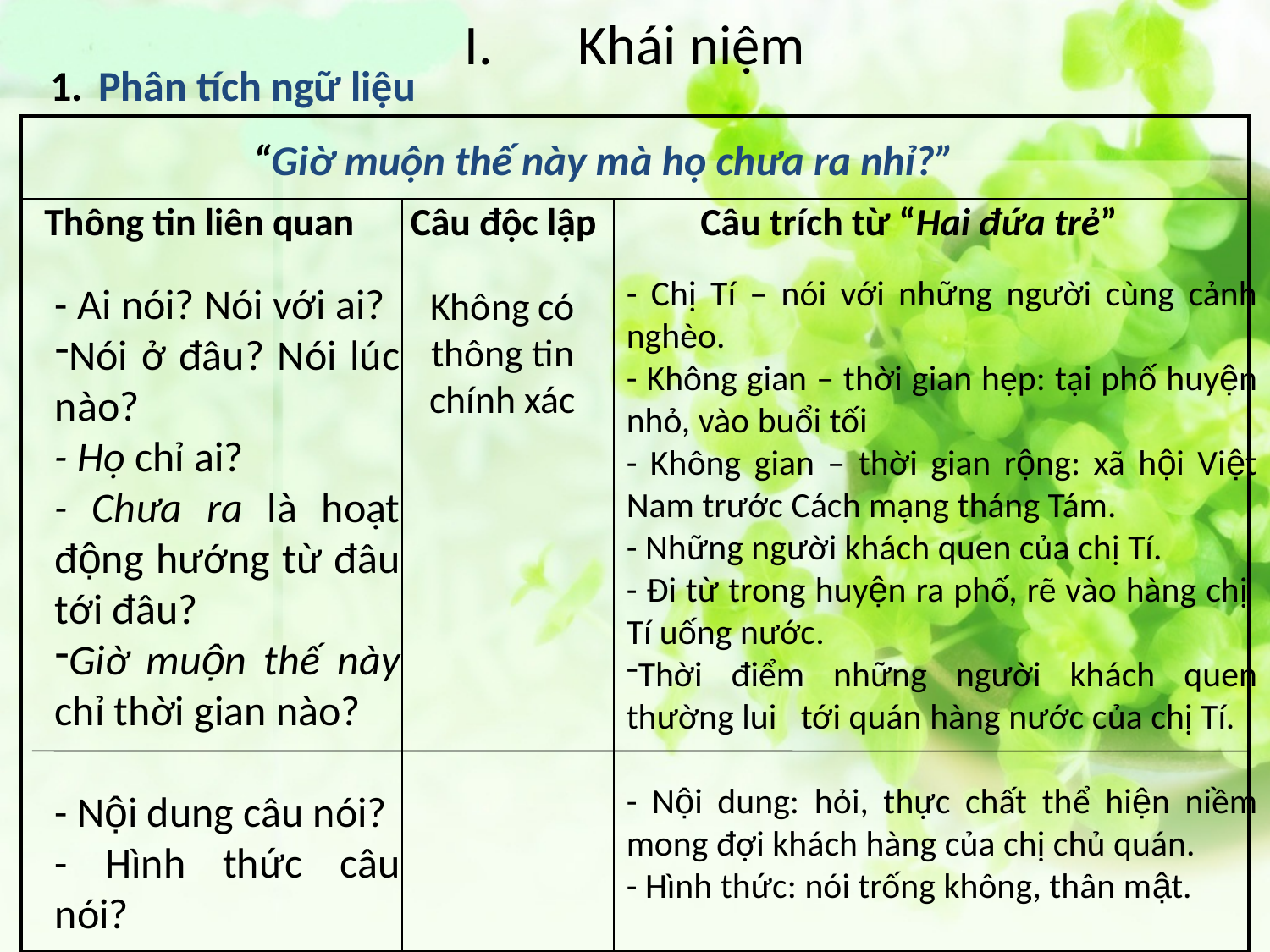

# Khái niệm
Phân tích ngữ liệu
|  |  |  |
| --- | --- | --- |
|  |  |  |
|  |  |  |
“Giờ muộn thế này mà họ chưa ra nhỉ?”
Thông tin liên quan
Câu độc lập
Câu trích từ “Hai đứa trẻ”
- Chị Tí – nói với những người cùng cảnh nghèo.
- Không gian – thời gian hẹp: tại phố huyện nhỏ, vào buổi tối
- Không gian – thời gian rộng: xã hội Việt Nam trước Cách mạng tháng Tám.
- Những người khách quen của chị Tí.
- Đi từ trong huyện ra phố, rẽ vào hàng chị  Tí uống nước.
Thời điểm những người khách quen thường lui   tới quán hàng nước của chị Tí.

- Nội dung: hỏi, thực chất thể hiện niềm mong đợi khách hàng của chị chủ quán.
- Hình thức: nói trống không, thân mật.
- Ai nói? Nói với ai?
Nói ở đâu? Nói lúc nào?
- Họ chỉ ai?
- Chưa ra là hoạt động hướng từ đâu tới đâu?
Giờ muộn thế này chỉ thời gian nào?

- Nội dung câu nói?
- Hình thức câu nói?
Không có thông tin chính xác